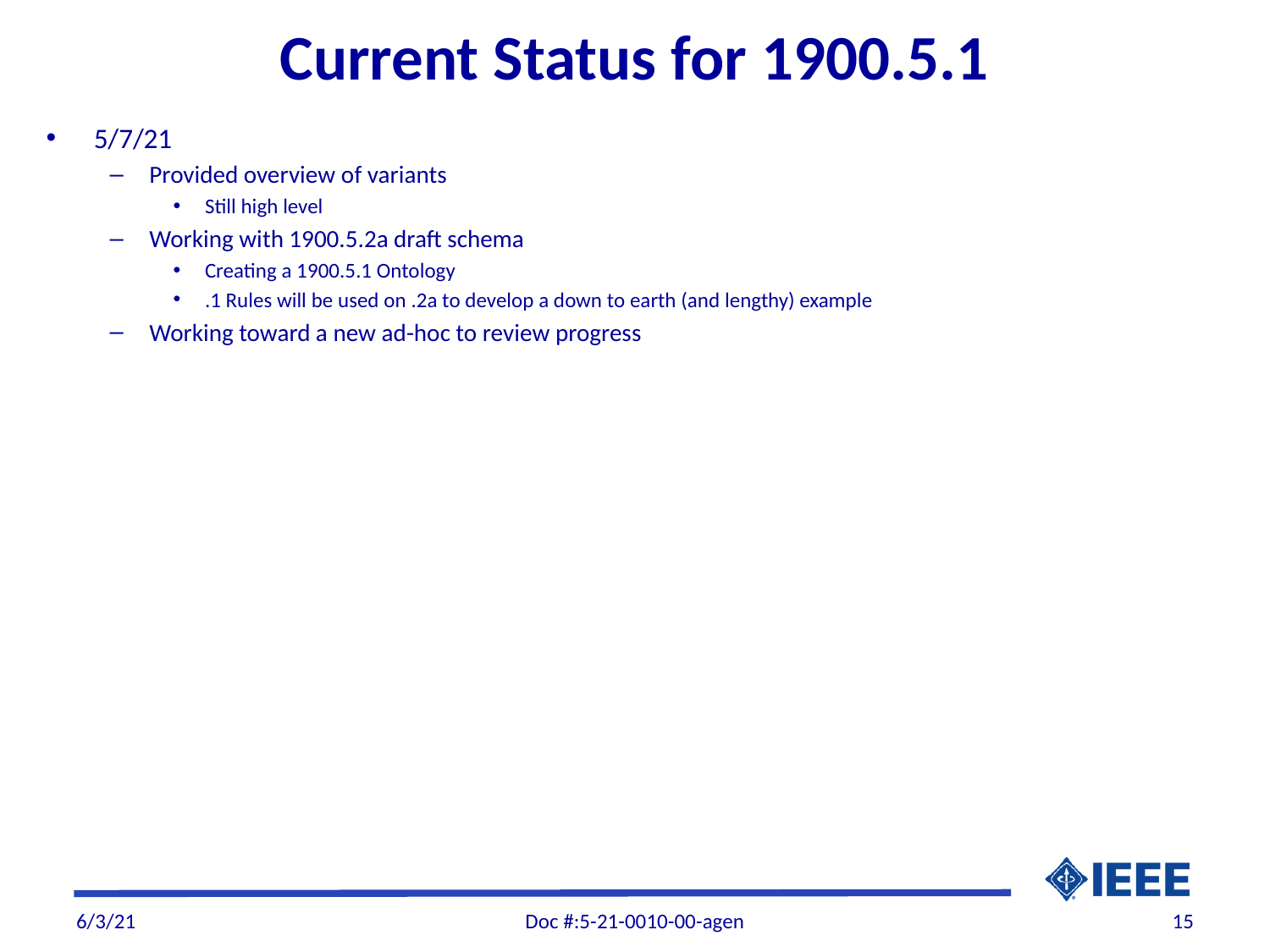

# Current Status for 1900.5.1
5/7/21
Provided overview of variants
Still high level
Working with 1900.5.2a draft schema
Creating a 1900.5.1 Ontology
.1 Rules will be used on .2a to develop a down to earth (and lengthy) example
Working toward a new ad-hoc to review progress

6/3/21
Doc #:5-21-0010-00-agen
15